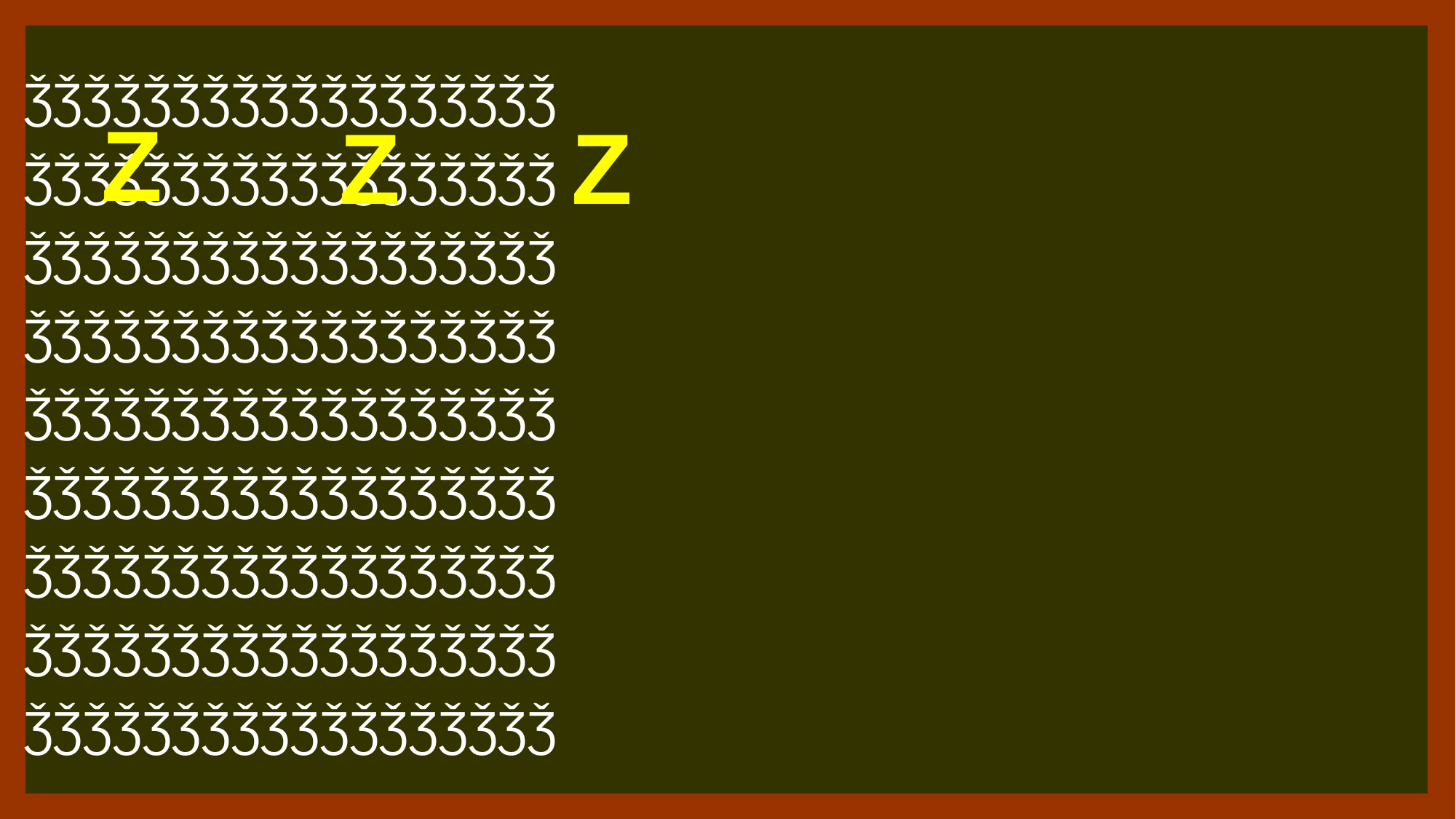

Z
   Z
   Z

ǮǮǮǮǮǮǮǮǮǮǮǮǮǮǮǮǮǮ
ǮǮǮǮǮǮǮǮǮǮǮǮǮǮǮǮǮǮ
ǮǮǮǮǮǮǮǮǮǮǮǮǮǮǮǮǮǮ
ǮǮǮǮǮǮǮǮǮǮǮǮǮǮǮǮǮǮ
ǮǮǮǮǮǮǮǮǮǮǮǮǮǮǮǮǮǮ
ǮǮǮǮǮǮǮǮǮǮǮǮǮǮǮǮǮǮ
ǮǮǮǮǮǮǮǮǮǮǮǮǮǮǮǮǮǮ
ǮǮǮǮǮǮǮǮǮǮǮǮǮǮǮǮǮǮ
ǮǮǮǮǮǮǮǮǮǮǮǮǮǮǮǮǮǮ